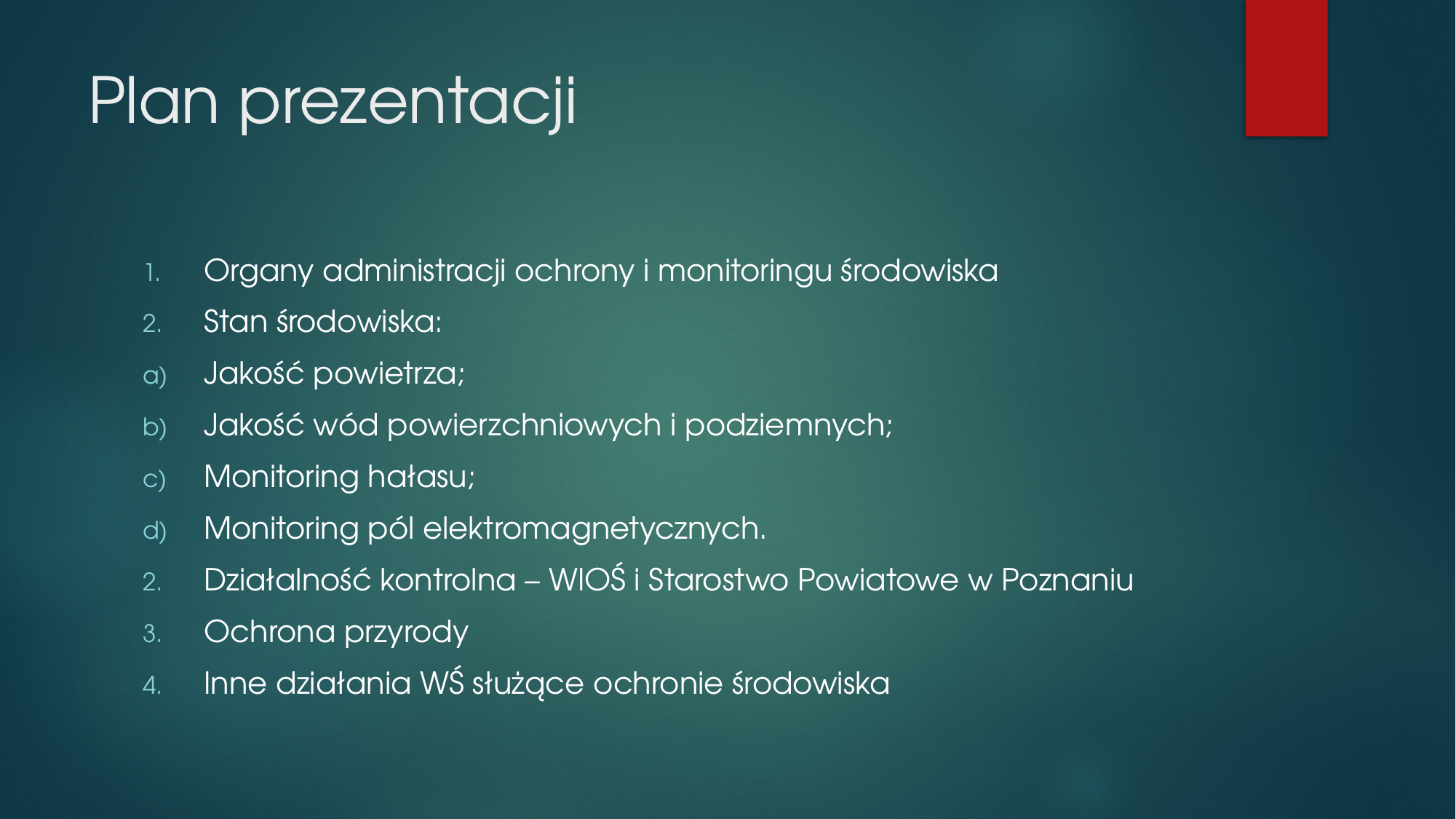

# Plan prezentacji
Organy administracji ochrony i monitoringu środowiska
Stan środowiska:
Jakość powietrza;
Jakość wód powierzchniowych i podziemnych;
Monitoring hałasu;
Monitoring pól elektromagnetycznych.
Działalność kontrolna – WIOŚ i Starostwo Powiatowe w Poznaniu
Ochrona przyrody
Inne działania WŚ służące ochronie środowiska